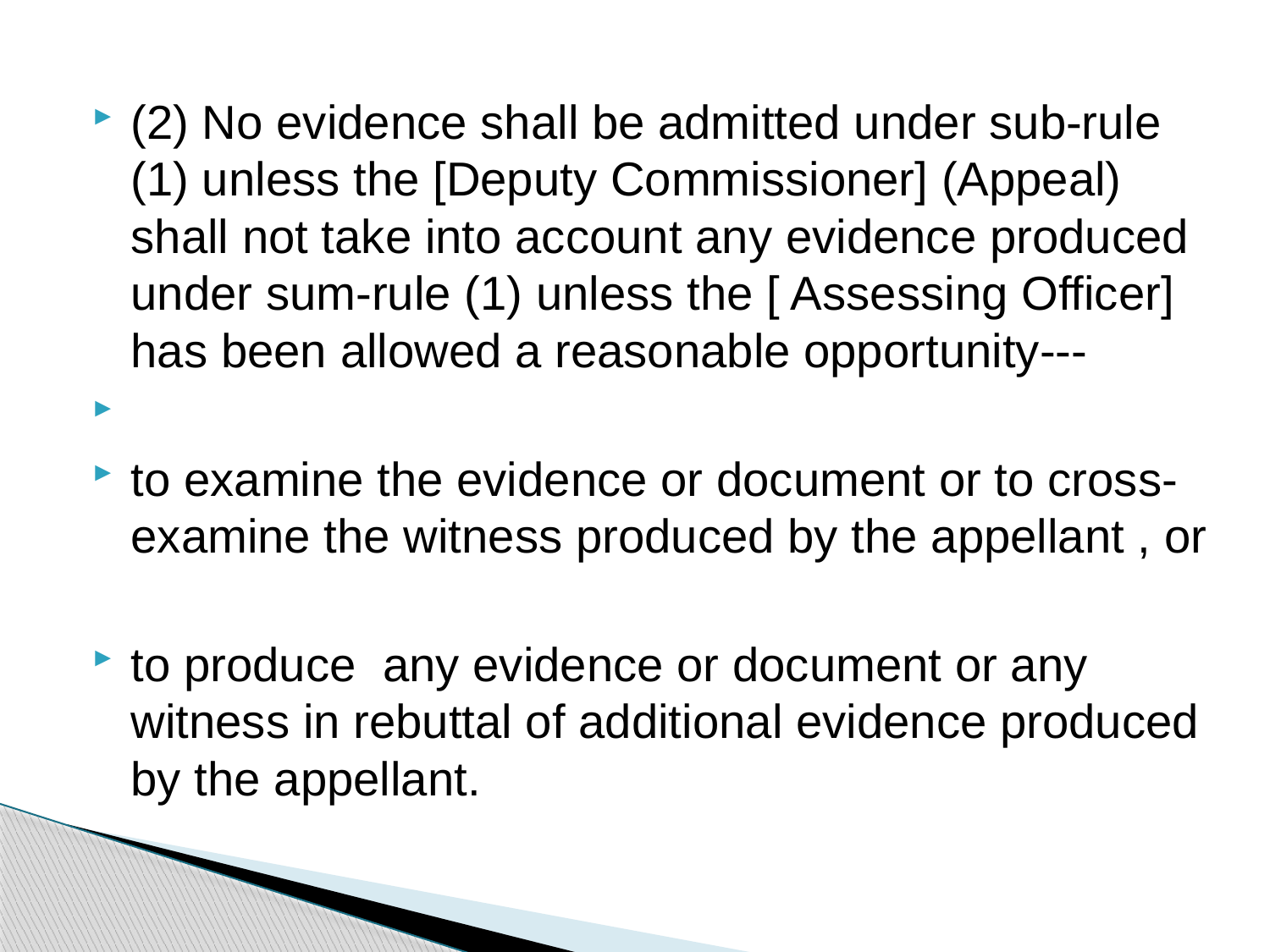

(2) No evidence shall be admitted under sub-rule (1) unless the [Deputy Commissioner] (Appeal) shall not take into account any evidence produced under sum-rule (1) unless the [ Assessing Officer] has been allowed a reasonable opportunity---

to examine the evidence or document or to cross- examine the witness produced by the appellant , or

to produce  any evidence or document or any witness in rebuttal of additional evidence produced by the appellant.